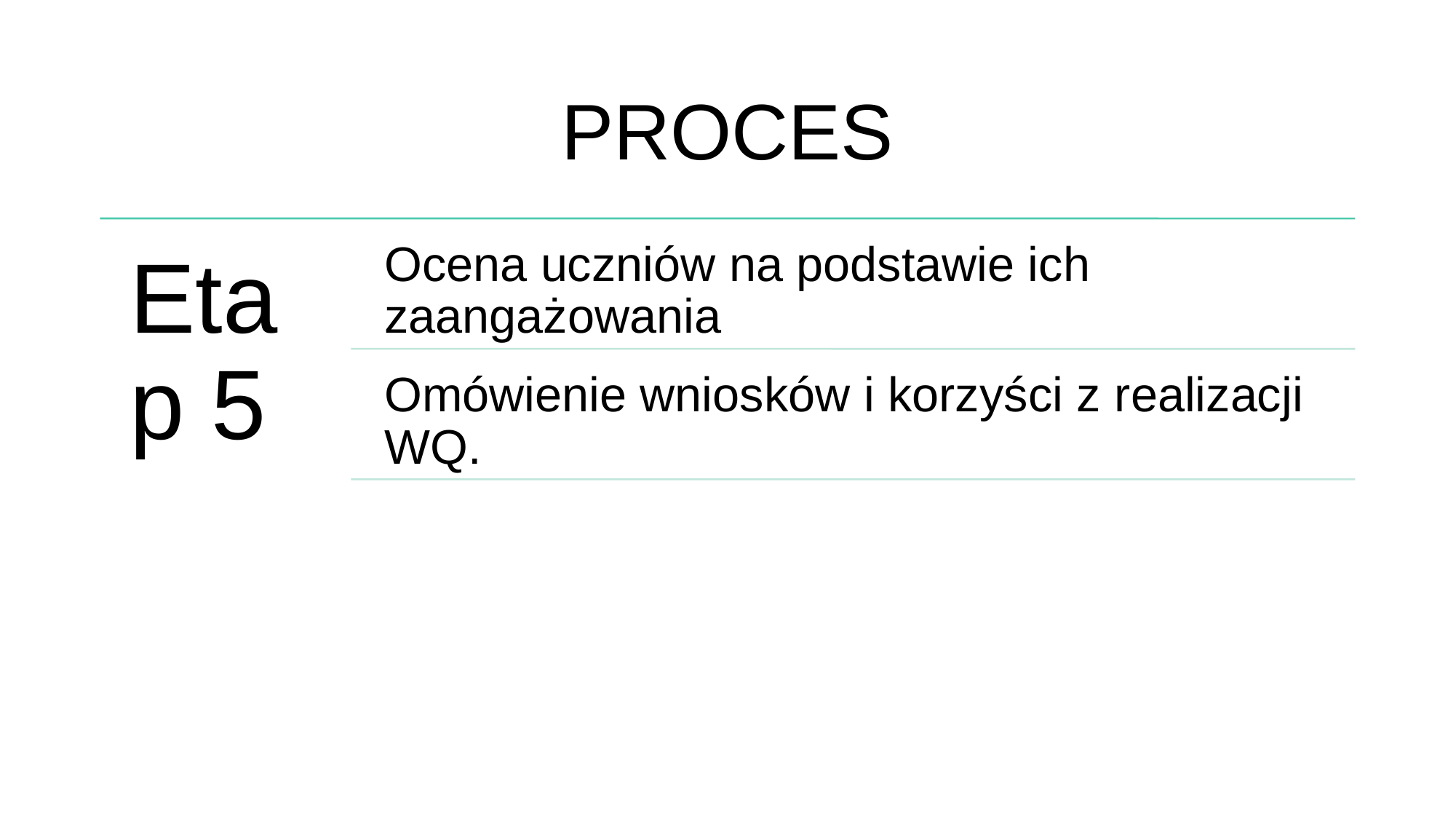

PROCES
Etap 5
Ocena uczniów na podstawie ich zaangażowania
Omówienie wniosków i korzyści z realizacji WQ.